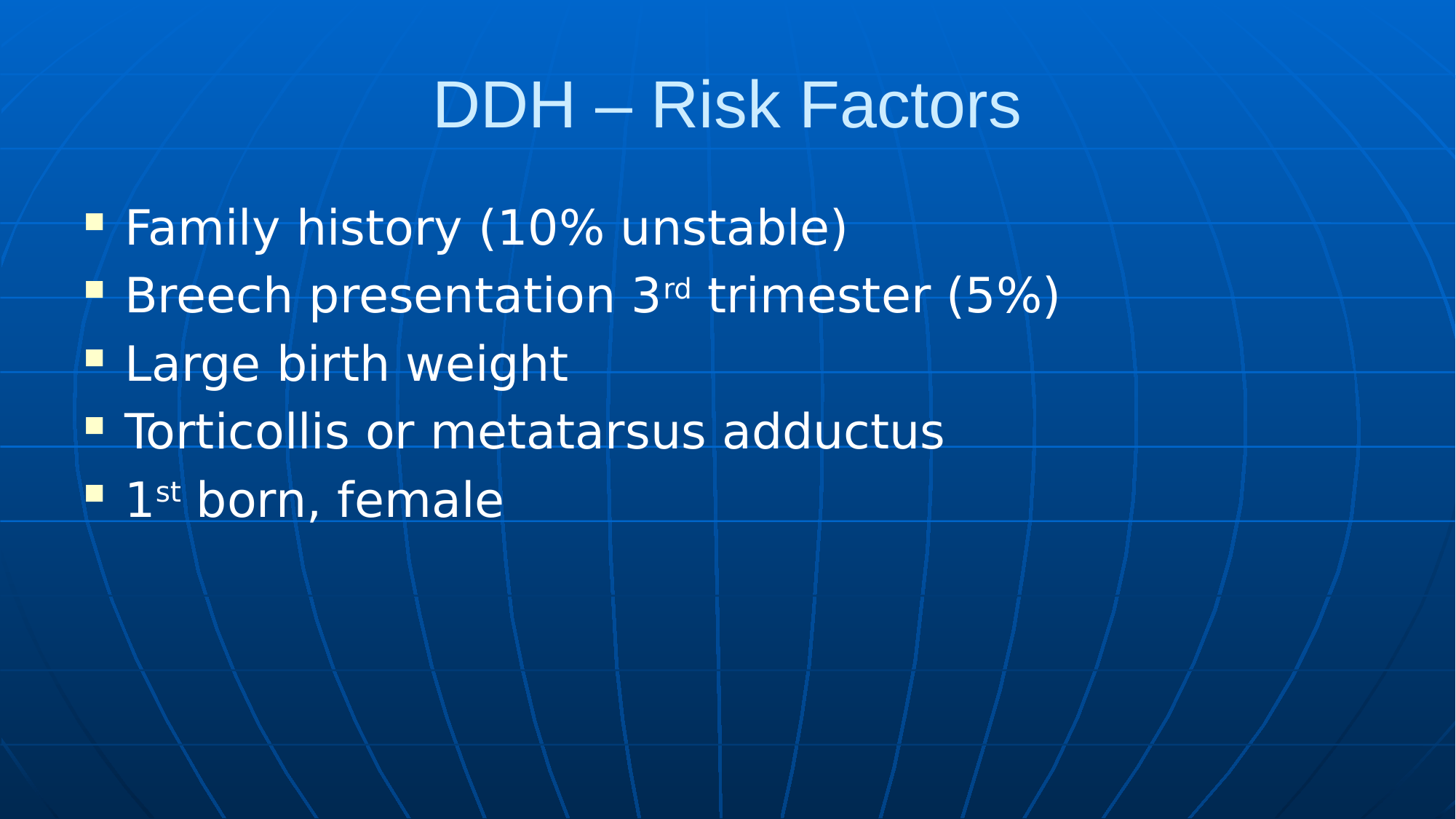

# DDH – Risk Factors
Family history (10% unstable)
Breech presentation 3rd trimester (5%)
Large birth weight
Torticollis or metatarsus adductus
1st born, female